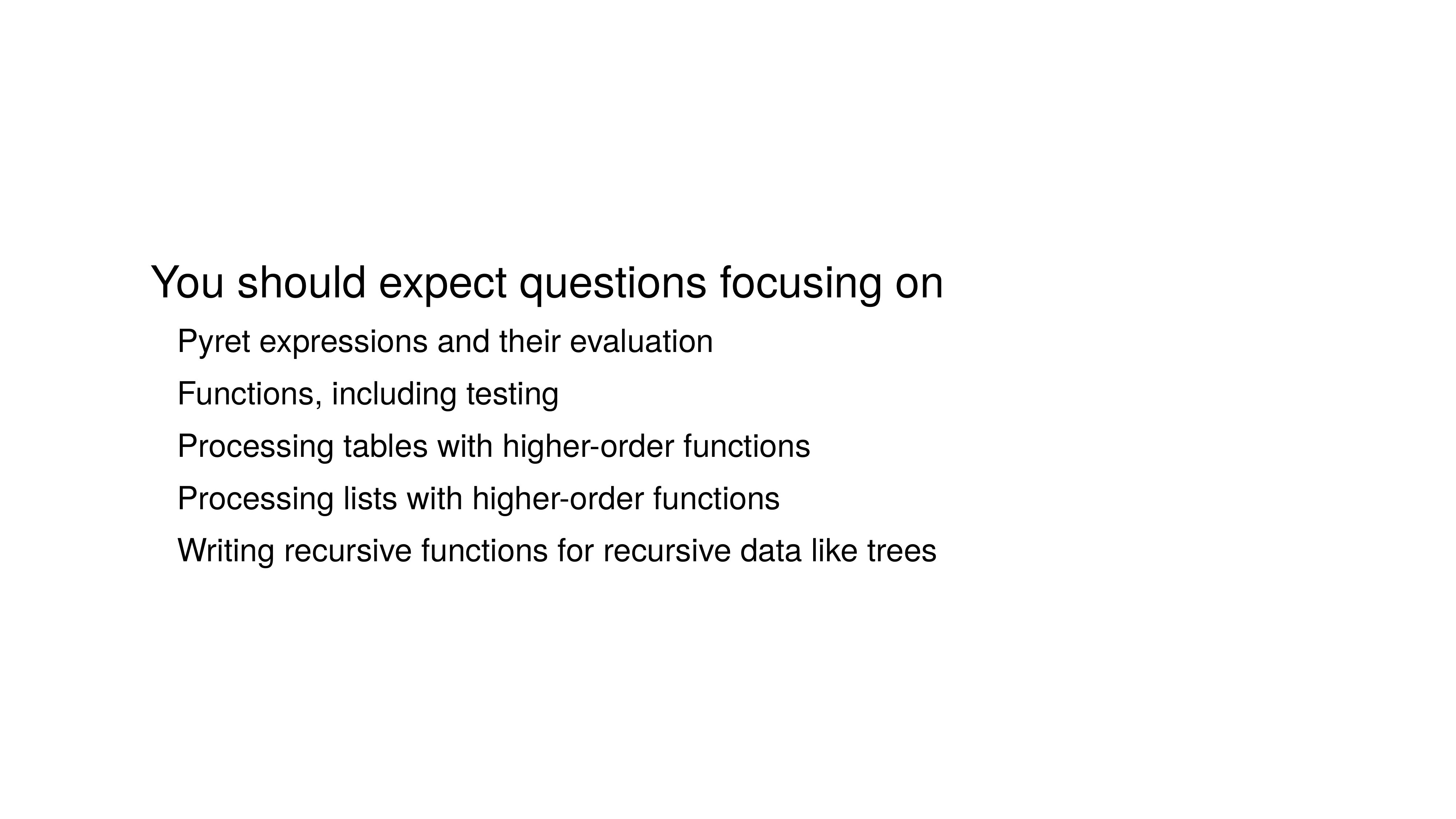

You should expect questions focusing on
Pyret expressions and their evaluation
Functions, including testing
Processing tables with higher-order functions
Processing lists with higher-order functions
Writing recursive functions for recursive data like trees